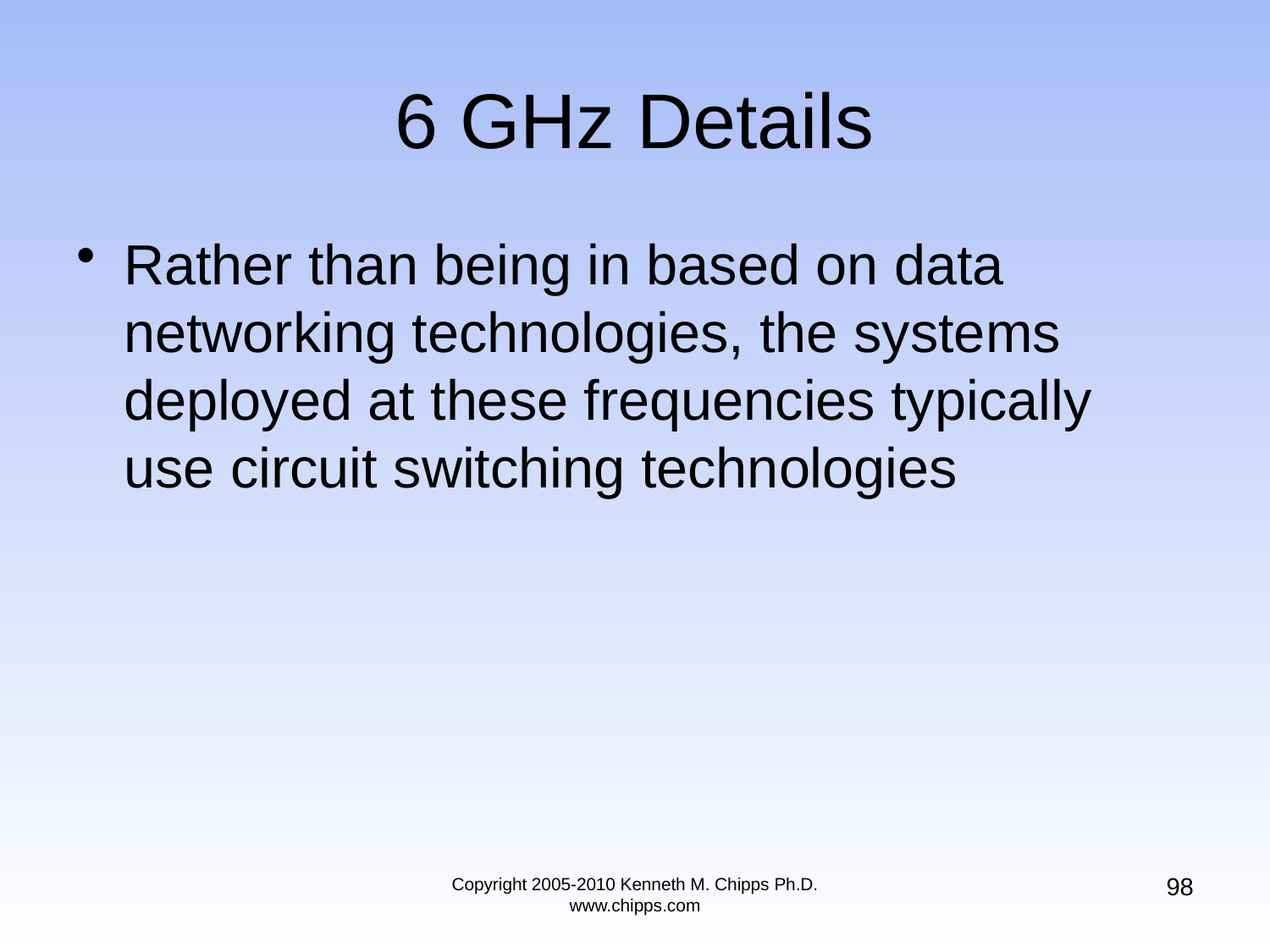

# 6 GHz Details
Rather than being in based on data networking technologies, the systems deployed at these frequencies typically use circuit switching technologies
98
Copyright 2005-2010 Kenneth M. Chipps Ph.D. www.chipps.com